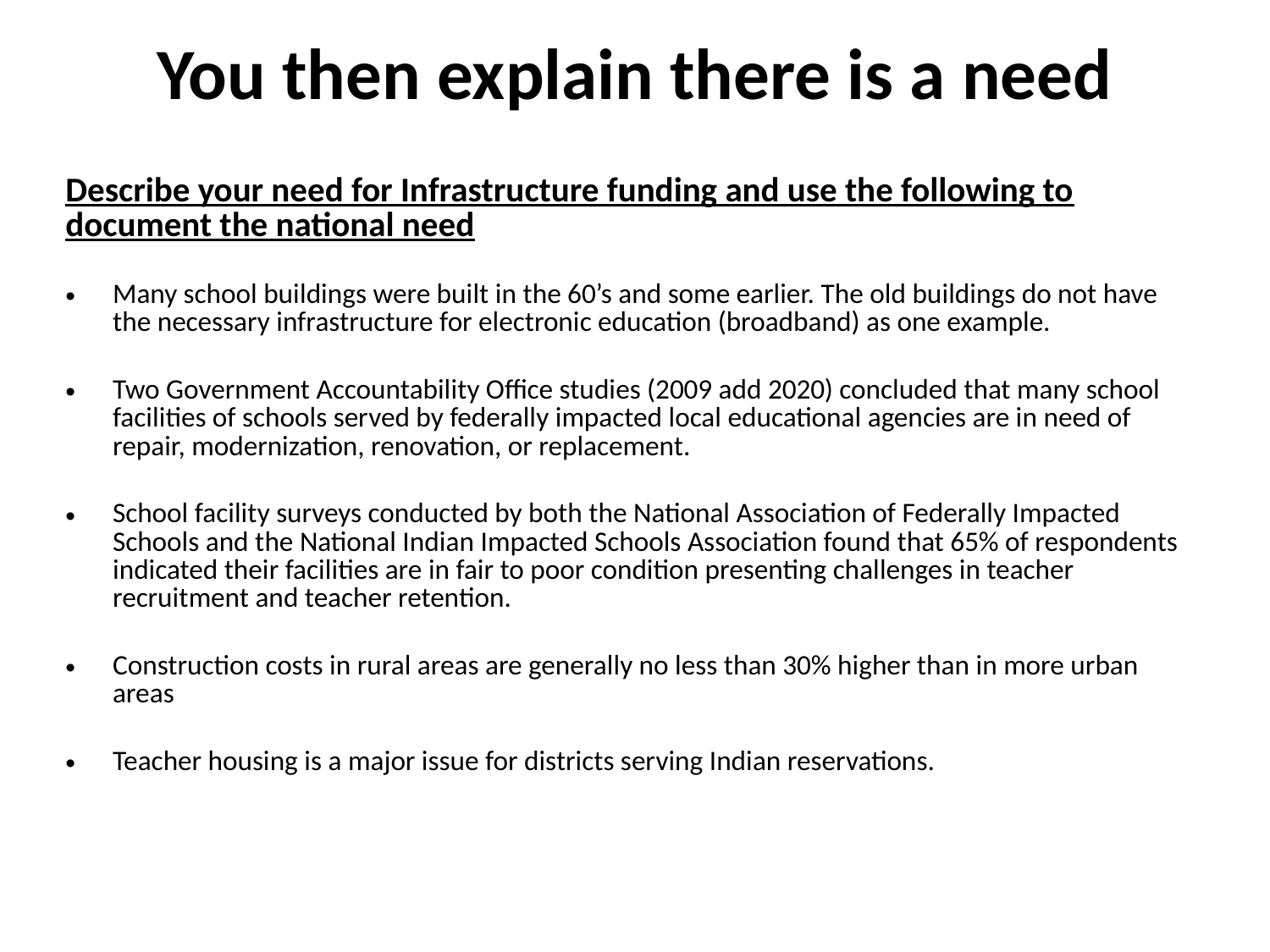

# You then explain there is a need
Describe your need for Infrastructure funding and use the following to document the national need

Many school buildings were built in the 60’s and some earlier. The old buildings do not have the necessary infrastructure for electronic education (broadband) as one example.

Two Government Accountability Office studies (2009 add 2020) concluded that many school facilities of schools served by federally impacted local educational agencies are in need of repair, modernization, renovation, or replacement.

School facility surveys conducted by both the National Association of Federally Impacted Schools and the National Indian Impacted Schools Association found that 65% of respondents indicated their facilities are in fair to poor condition presenting challenges in teacher recruitment and teacher retention.

Construction costs in rural areas are generally no less than 30% higher than in more urban areas

Teacher housing is a major issue for districts serving Indian reservations.